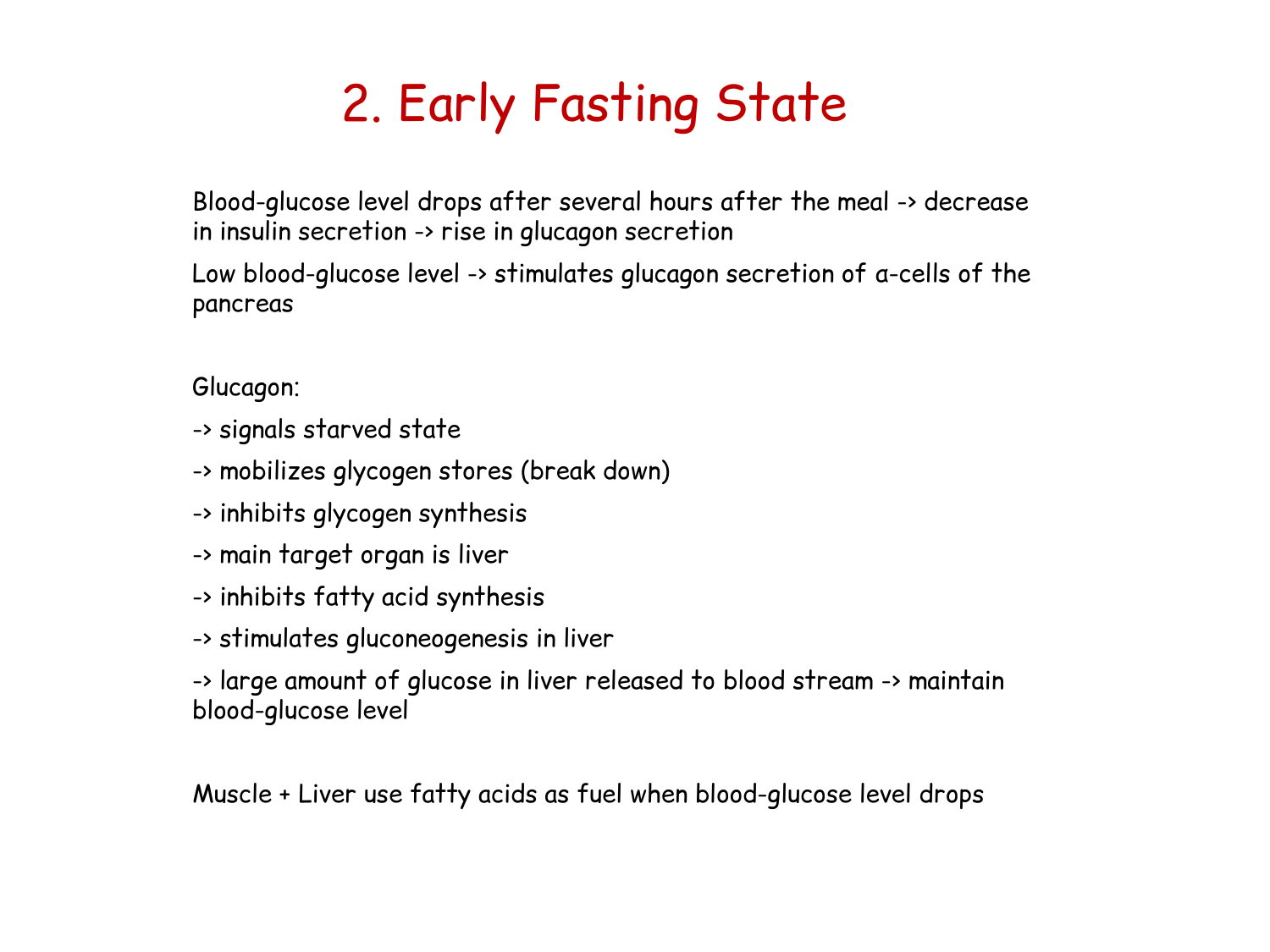

2. Early Fasting State
Blood-glucose level drops after several hours after the meal -> decrease in insulin secretion -> rise in glucagon secretion
Low blood-glucose level -> stimulates glucagon secretion of α-cells of the pancreas

Glucagon:
-> signals starved state
-> mobilizes glycogen stores (break down)
-> inhibits glycogen synthesis
-> main target organ is liver
-> inhibits fatty acid synthesis
-> stimulates gluconeogenesis in liver
-> large amount of glucose in liver released to blood stream -> maintain blood-glucose level

Muscle + Liver use fatty acids as fuel when blood-glucose level drops